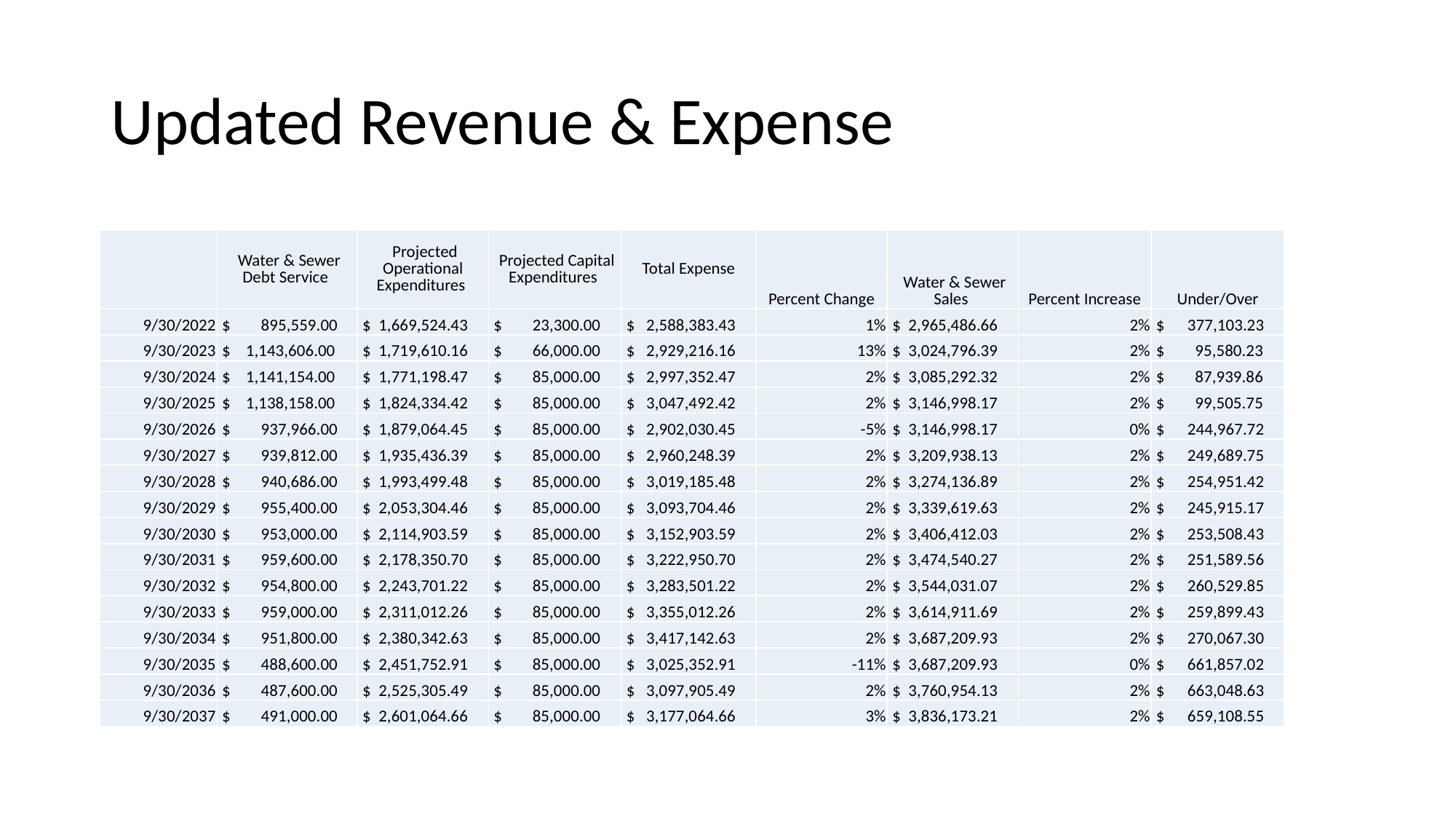

# Updated Revenue & Expense
|  | Water & Sewer Debt Service | Projected Operational Expenditures | Projected Capital Expenditures | Total Expense | Percent Change | Water & Sewer Sales | Percent Increase | Under/Over |
| --- | --- | --- | --- | --- | --- | --- | --- | --- |
| 9/30/2022 | $ 895,559.00 | $ 1,669,524.43 | $ 23,300.00 | $ 2,588,383.43 | 1% | $ 2,965,486.66 | 2% | $ 377,103.23 |
| 9/30/2023 | $ 1,143,606.00 | $ 1,719,610.16 | $ 66,000.00 | $ 2,929,216.16 | 13% | $ 3,024,796.39 | 2% | $ 95,580.23 |
| 9/30/2024 | $ 1,141,154.00 | $ 1,771,198.47 | $ 85,000.00 | $ 2,997,352.47 | 2% | $ 3,085,292.32 | 2% | $ 87,939.86 |
| 9/30/2025 | $ 1,138,158.00 | $ 1,824,334.42 | $ 85,000.00 | $ 3,047,492.42 | 2% | $ 3,146,998.17 | 2% | $ 99,505.75 |
| 9/30/2026 | $ 937,966.00 | $ 1,879,064.45 | $ 85,000.00 | $ 2,902,030.45 | -5% | $ 3,146,998.17 | 0% | $ 244,967.72 |
| 9/30/2027 | $ 939,812.00 | $ 1,935,436.39 | $ 85,000.00 | $ 2,960,248.39 | 2% | $ 3,209,938.13 | 2% | $ 249,689.75 |
| 9/30/2028 | $ 940,686.00 | $ 1,993,499.48 | $ 85,000.00 | $ 3,019,185.48 | 2% | $ 3,274,136.89 | 2% | $ 254,951.42 |
| 9/30/2029 | $ 955,400.00 | $ 2,053,304.46 | $ 85,000.00 | $ 3,093,704.46 | 2% | $ 3,339,619.63 | 2% | $ 245,915.17 |
| 9/30/2030 | $ 953,000.00 | $ 2,114,903.59 | $ 85,000.00 | $ 3,152,903.59 | 2% | $ 3,406,412.03 | 2% | $ 253,508.43 |
| 9/30/2031 | $ 959,600.00 | $ 2,178,350.70 | $ 85,000.00 | $ 3,222,950.70 | 2% | $ 3,474,540.27 | 2% | $ 251,589.56 |
| 9/30/2032 | $ 954,800.00 | $ 2,243,701.22 | $ 85,000.00 | $ 3,283,501.22 | 2% | $ 3,544,031.07 | 2% | $ 260,529.85 |
| 9/30/2033 | $ 959,000.00 | $ 2,311,012.26 | $ 85,000.00 | $ 3,355,012.26 | 2% | $ 3,614,911.69 | 2% | $ 259,899.43 |
| 9/30/2034 | $ 951,800.00 | $ 2,380,342.63 | $ 85,000.00 | $ 3,417,142.63 | 2% | $ 3,687,209.93 | 2% | $ 270,067.30 |
| 9/30/2035 | $ 488,600.00 | $ 2,451,752.91 | $ 85,000.00 | $ 3,025,352.91 | -11% | $ 3,687,209.93 | 0% | $ 661,857.02 |
| 9/30/2036 | $ 487,600.00 | $ 2,525,305.49 | $ 85,000.00 | $ 3,097,905.49 | 2% | $ 3,760,954.13 | 2% | $ 663,048.63 |
| 9/30/2037 | $ 491,000.00 | $ 2,601,064.66 | $ 85,000.00 | $ 3,177,064.66 | 3% | $ 3,836,173.21 | 2% | $ 659,108.55 |